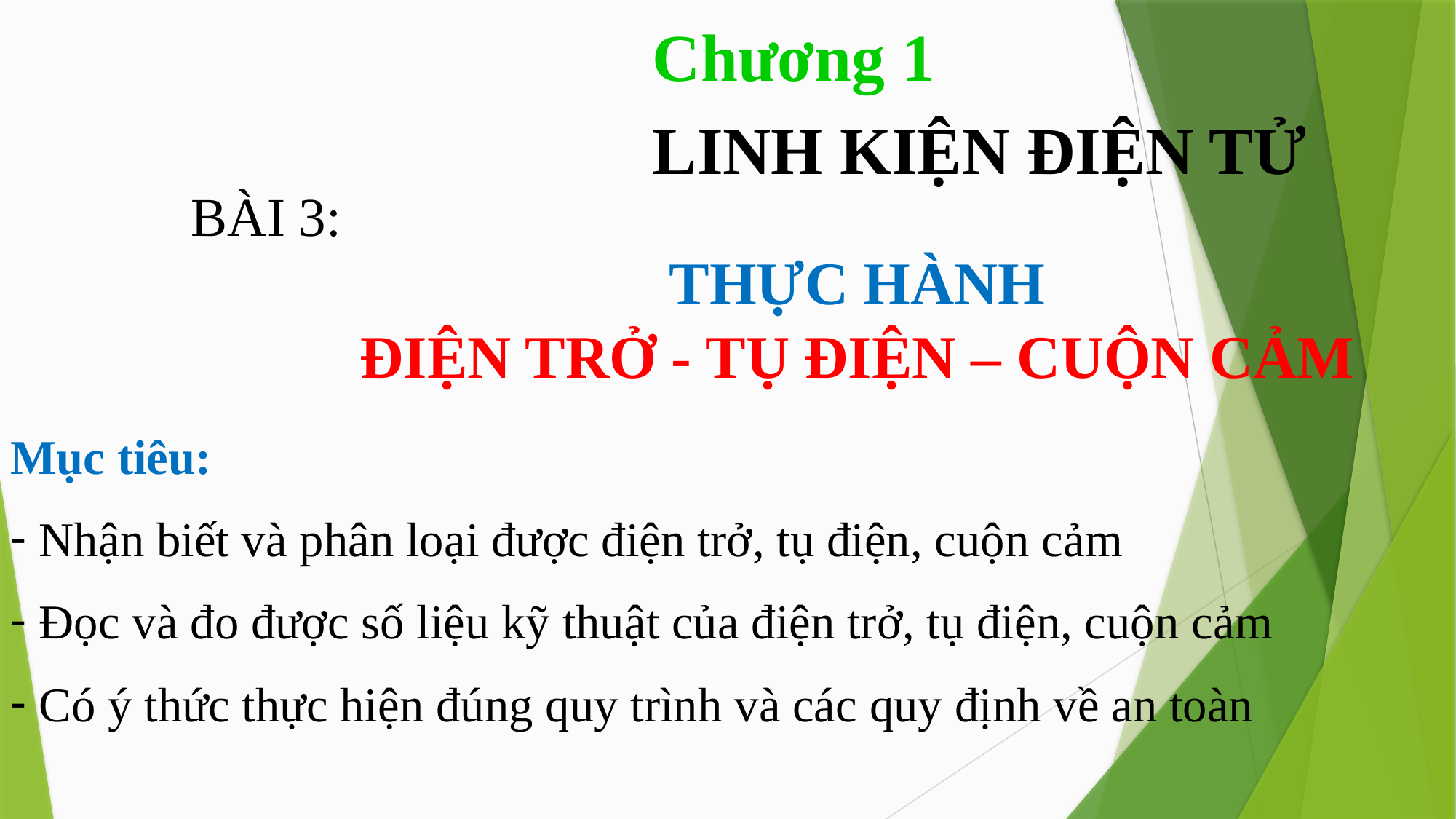

Chương 1
LINH KIỆN ĐIỆN TỬ
BÀI 3:
THỰC HÀNH
ĐIỆN TRỞ - TỤ ĐIỆN – CUỘN CẢM
Mục tiêu:
 Nhận biết và phân loại được điện trở, tụ điện, cuộn cảm
 Đọc và đo được số liệu kỹ thuật của điện trở, tụ điện, cuộn cảm
 Có ý thức thực hiện đúng quy trình và các quy định về an toàn